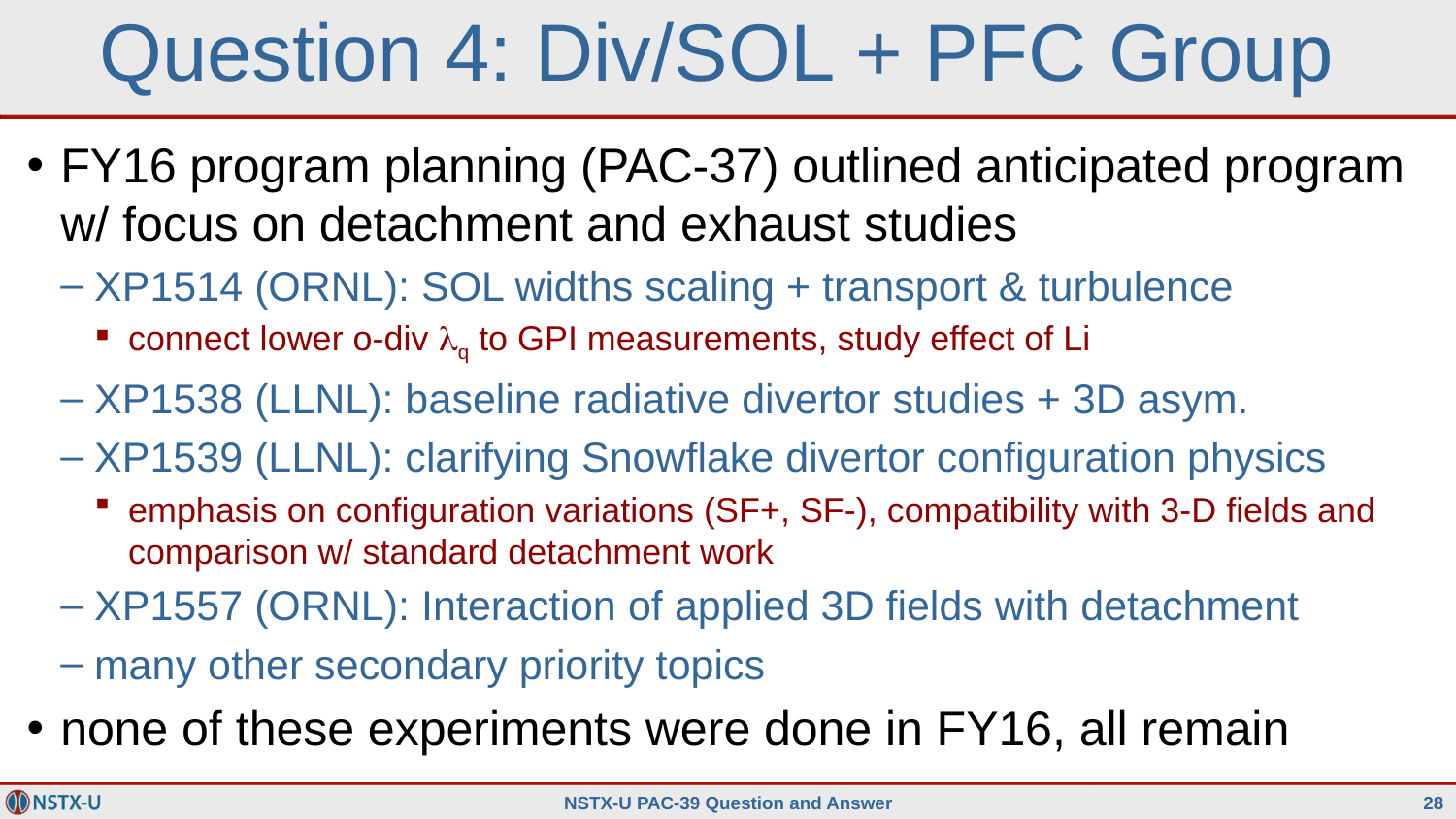

# Question 4: Div/SOL + PFC Group
FY16 program planning (PAC-37) outlined anticipated program w/ focus on detachment and exhaust studies
XP1514 (ORNL): SOL widths scaling + transport & turbulence
connect lower o-div λq to GPI measurements, study effect of Li
XP1538 (LLNL): baseline radiative divertor studies + 3D asym.
XP1539 (LLNL): clarifying Snowflake divertor configuration physics
emphasis on configuration variations (SF+, SF-), compatibility with 3-D fields and comparison w/ standard detachment work
XP1557 (ORNL): Interaction of applied 3D fields with detachment
many other secondary priority topics
none of these experiments were done in FY16, all remain